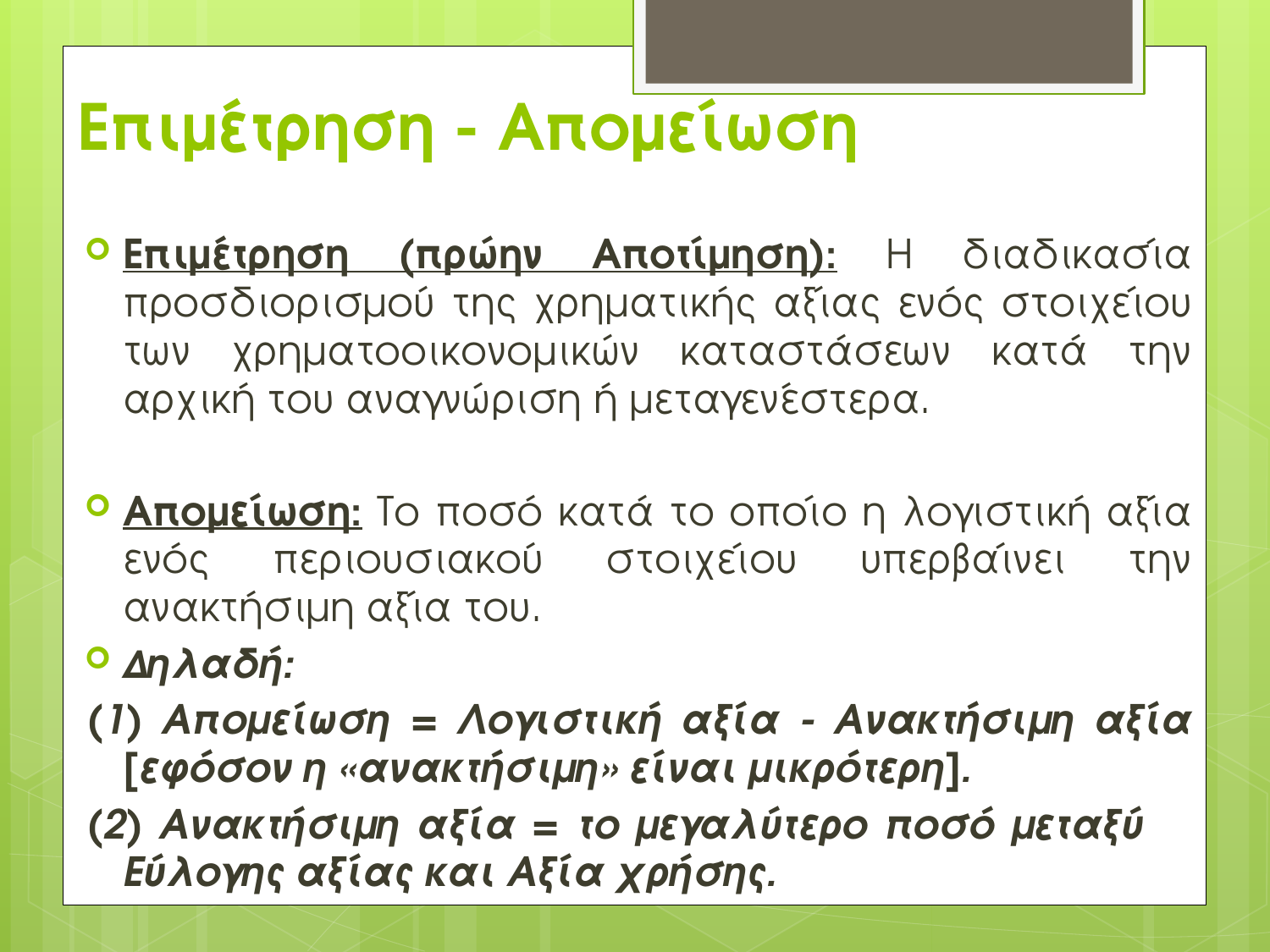

# Επιμέτρηση - Απομείωση
Επιμέτρηση (πρώην Αποτίμηση): Η διαδικασία προσδιορισμού της χρηματικής αξίας ενός στοιχείου των χρηματοοικονομικών καταστάσεων κατά την αρχική του αναγνώριση ή μεταγενέστερα.

Απομείωση: Το ποσό κατά το οποίο η λογιστική αξία ενός περιουσιακού στοιχείου υπερβαίνει την ανακτήσιμη αξία του.
Δηλαδή:
(1) Απομείωση = Λογιστική αξία - Ανακτήσιμη αξία 	[εφόσον η «ανακτήσιμη» είναι μικρότερη].
(2) Ανακτήσιμη αξία = το μεγαλύτερο ποσό μεταξύ    	Εύλογης αξίας και Αξία χρήσης.